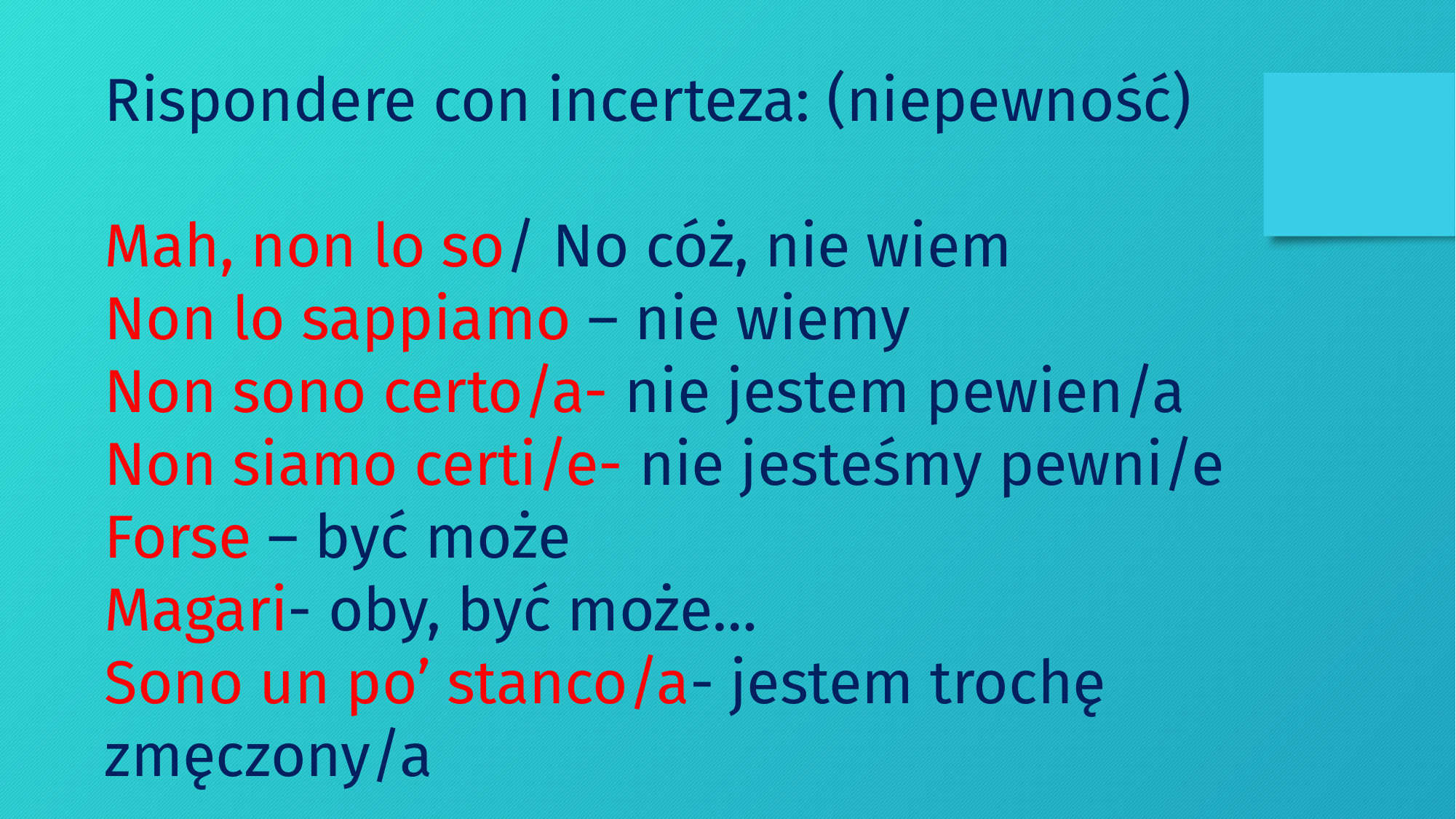

Rispondere con incerteza: (niepewność)

Mah, non lo so/ No cóż, nie wiem
Non lo sappiamo – nie wiemy
Non sono certo/a- nie jestem pewien/a
Non siamo certi/e- nie jesteśmy pewni/e
Forse – być może
Magari- oby, być może…
Sono un po’ stanco/a- jestem trochę zmęczony/a